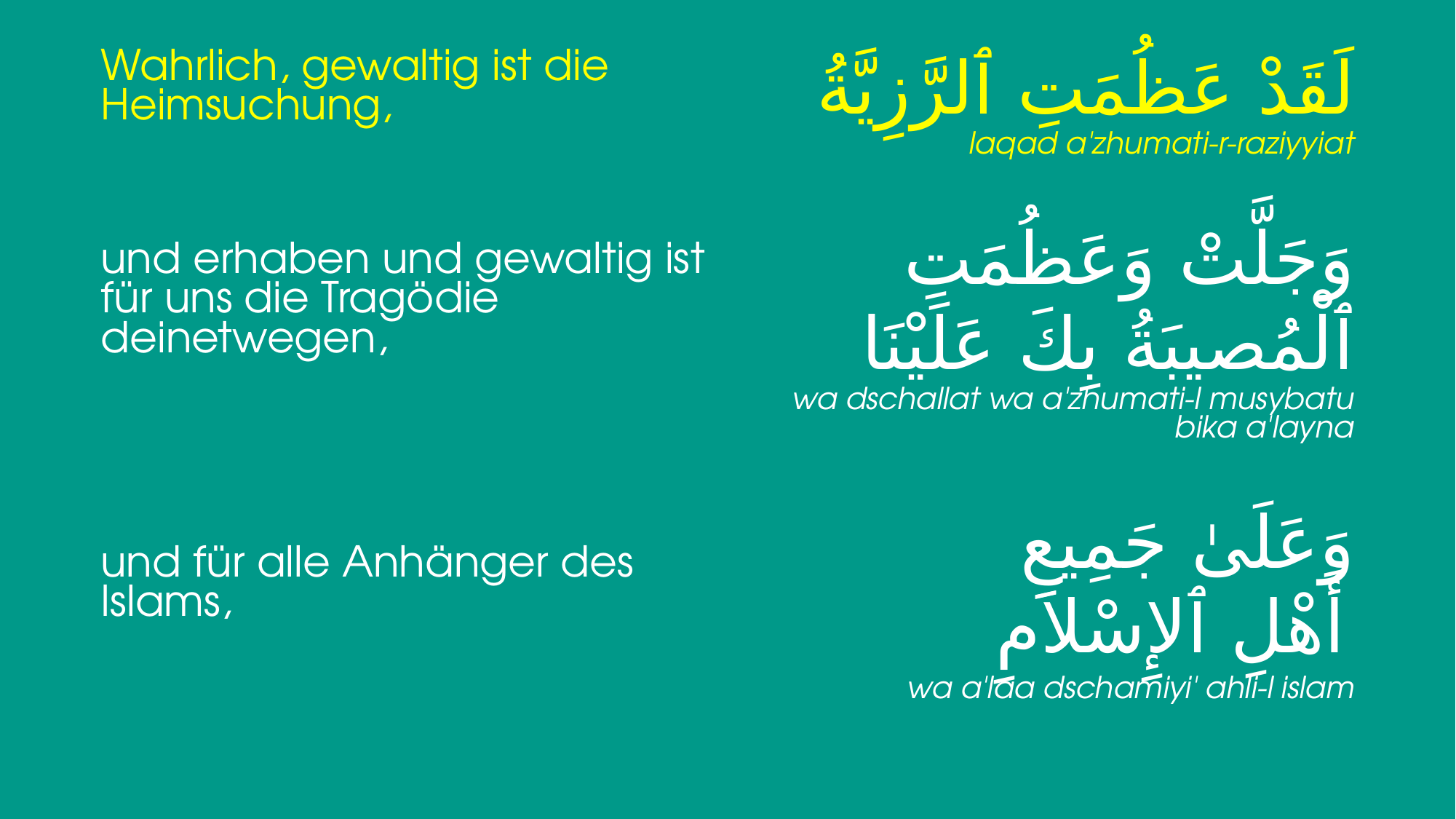

| Wahrlich, gewaltig ist die Heimsuchung, | لَقَدْ عَظُمَتِ ٱلرَّزِيَّةُ |
| --- | --- |
|  | laqad a'zhumati-r-raziyyiat |
| und erhaben und gewaltig ist für uns die Tragödie deinetwegen, | وَجَلَّتْ وَعَظُمَتِ ٱلْمُصيبَةُ بِكَ عَلَيْنَا |
|  | wa dschallat wa a'zhumati-l musybatu bika a'layna |
| und für alle Anhänger des Islams, | وَعَلَىٰ جَمِيعِ أَهْلِ ٱلإِسْلاَمِ |
|  | wa a'laa dschamiyi' ahli-l islam |